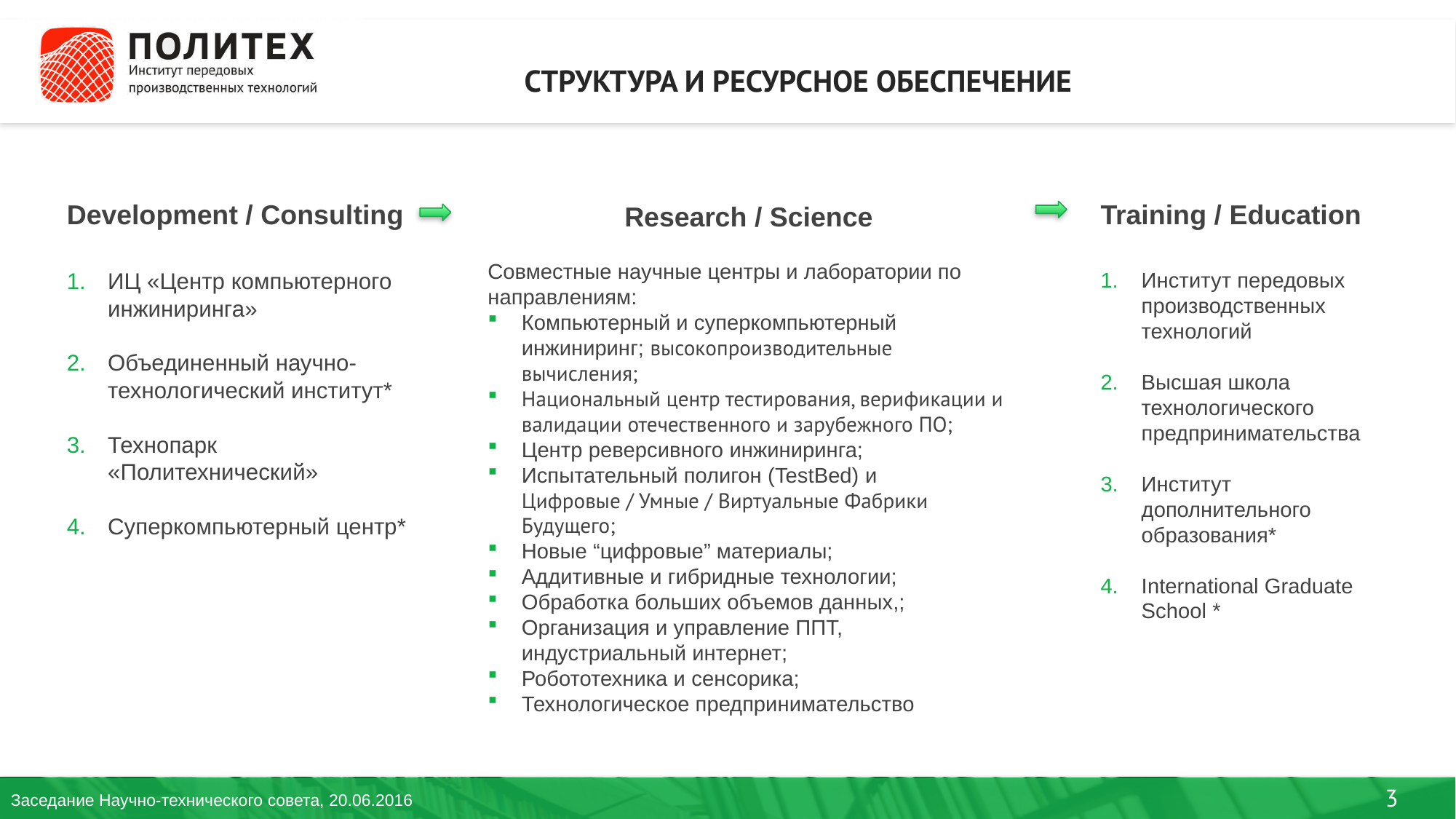

# СТРУКТУРА И РЕСУРСНОЕ ОБЕСПЕЧЕНИЕ
Development / Consulting

ИЦ «Центр компьютерного инжиниринга»

Объединенный научно-технологический институт*

Технопарк «Политехнический»

Суперкомпьютерный центр*

Training / Education

Институт передовых производственных технологий

Высшая школа технологического предпринимательства

Институт дополнительного образования*

International Graduate School *
Research / Science

Совместные научные центры и лаборатории по направлениям:
Компьютерный и суперкомпьютерный инжиниринг; высокопроизводительные вычисления;
Национальный центр тестирования, верификации и валидации отечественного и зарубежного ПО;
Центр реверсивного инжиниринга;
Испытательный полигон (TestBed) и
Цифровые / Умные / Виртуальные Фабрики Будущего;
Новые “цифровые” материалы;
Аддитивные и гибридные технологии;
Обработка больших объемов данных,;
Организация и управление ППТ,
индустриальный интернет;
Робототехника и сенсорика;
Технологическое предпринимательство